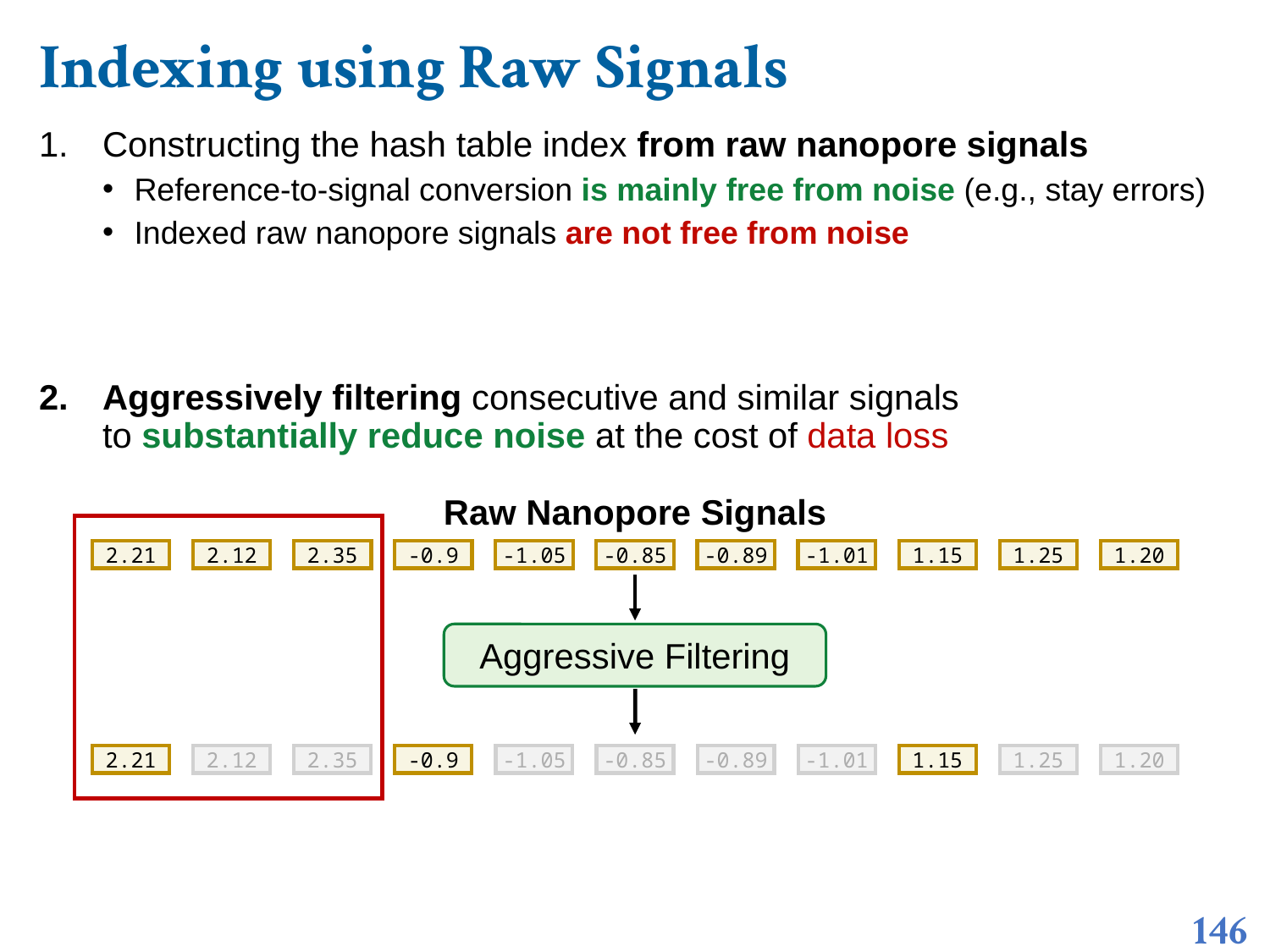

# Indexing using Raw Signals
Constructing the hash table index from raw nanopore signals
Reference-to-signal conversion is mainly free from noise (e.g., stay errors)
Indexed raw nanopore signals are not free from noise

Aggressively filtering consecutive and similar signals
to substantially reduce noise at the cost of data loss
Raw Nanopore Signals
2.21
2.12
2.35
-0.9
-1.05
-0.85
-0.89
-1.01
1.15
1.25
1.20

Aggressive Filtering
2.21
2.12
2.35
-0.9
-1.05
-0.85
-0.89
-1.01
1.15
1.25
1.20
146